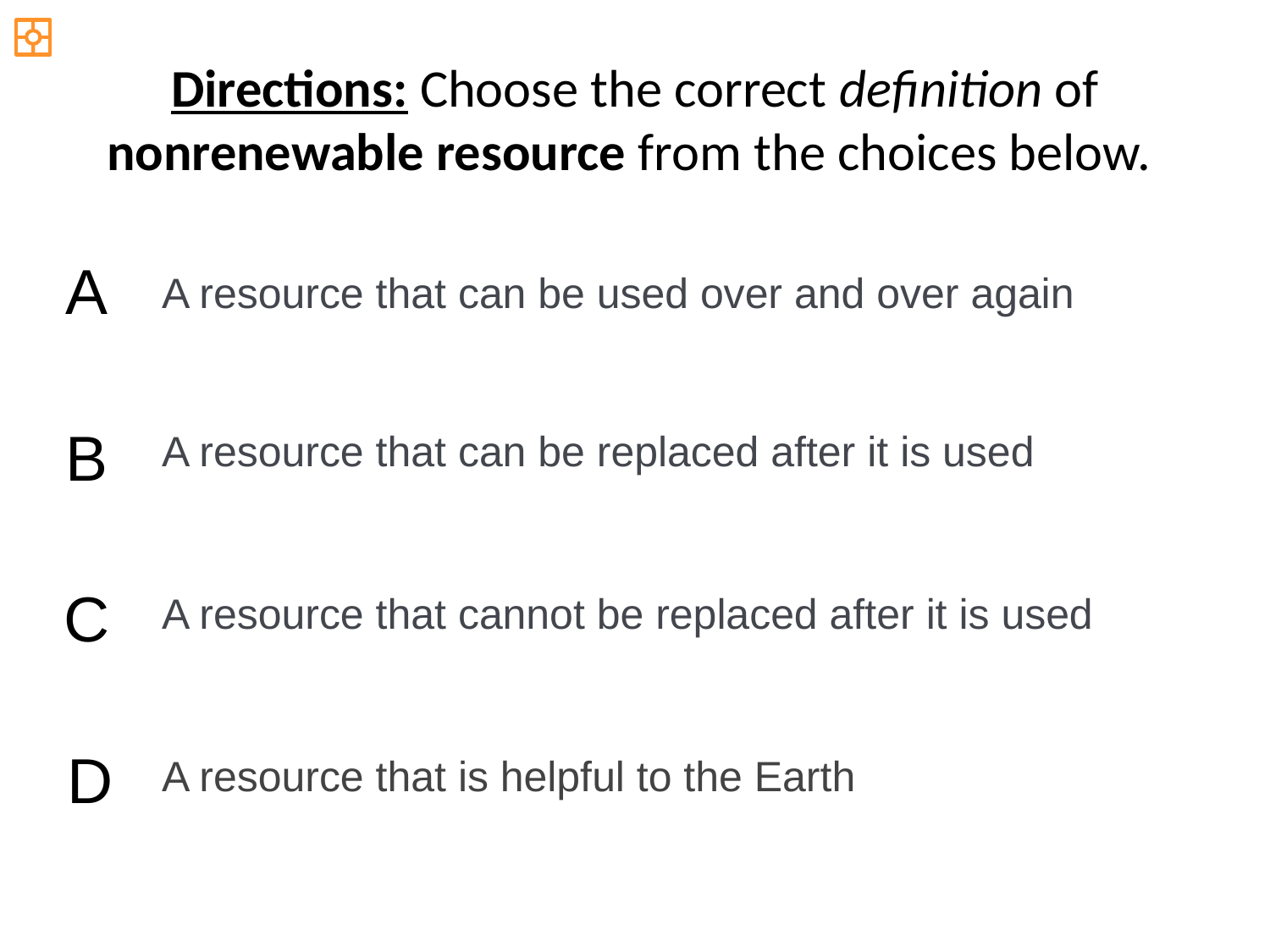

Directions: Choose the correct definition of nonrenewable resource from the choices below.
A
A resource that can be used over and over again
B
A resource that can be replaced after it is used
C
A resource that cannot be replaced after it is used
D
A resource that is helpful to the Earth